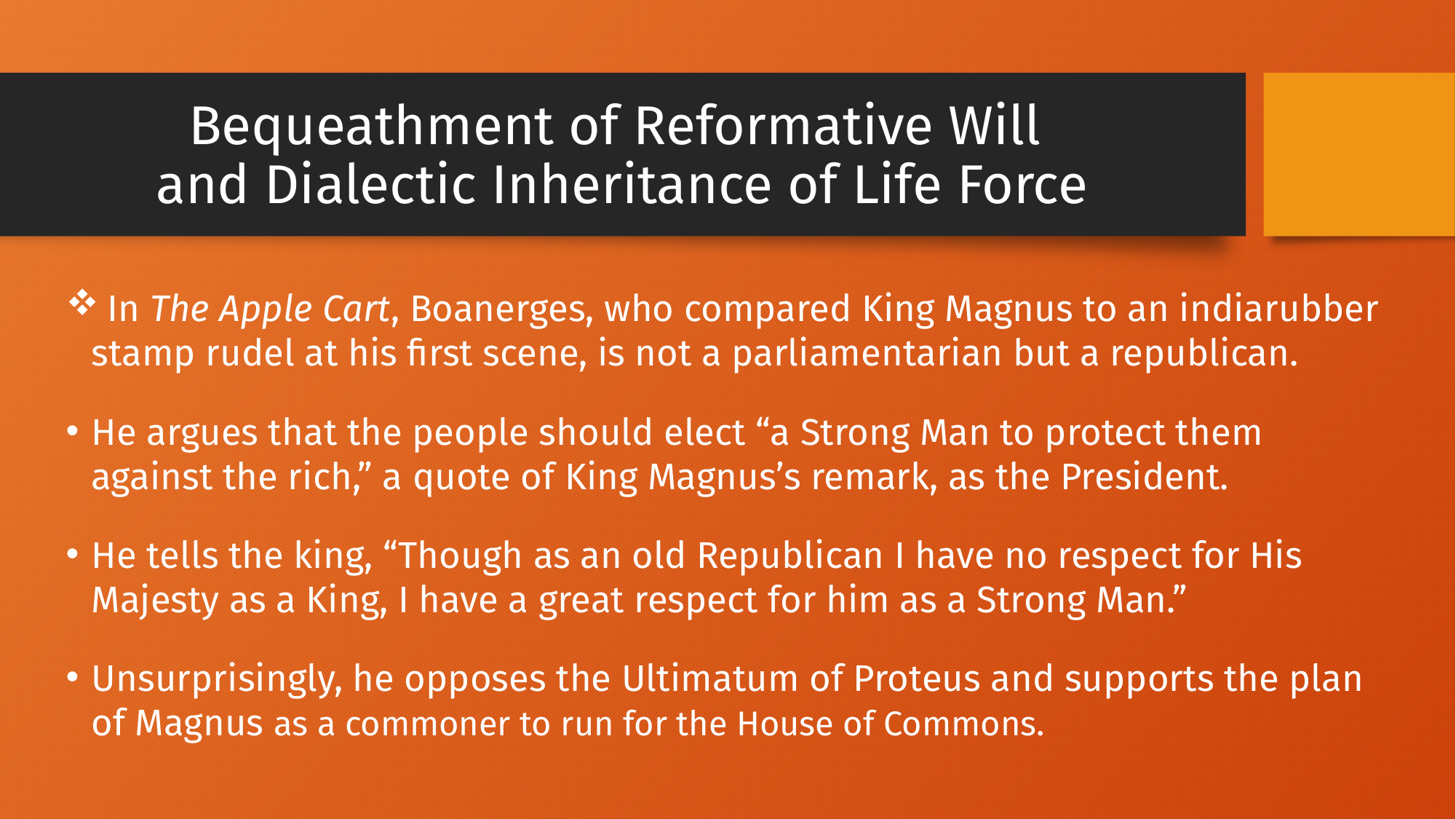

# Bequeathment of Reformative Will and Dialectic Inheritance of Life Force
 In The Apple Cart, Boanerges, who compared King Magnus to an indiarubber stamp rudel at his first scene, is not a parliamentarian but a republican.
He argues that the people should elect “a Strong Man to protect them against the rich,” a quote of King Magnus’s remark, as the President.
He tells the king, “Though as an old Republican I have no respect for His Majesty as a King, I have a great respect for him as a Strong Man.”
Unsurprisingly, he opposes the Ultimatum of Proteus and supports the plan of Magnus as a commoner to run for the House of Commons.